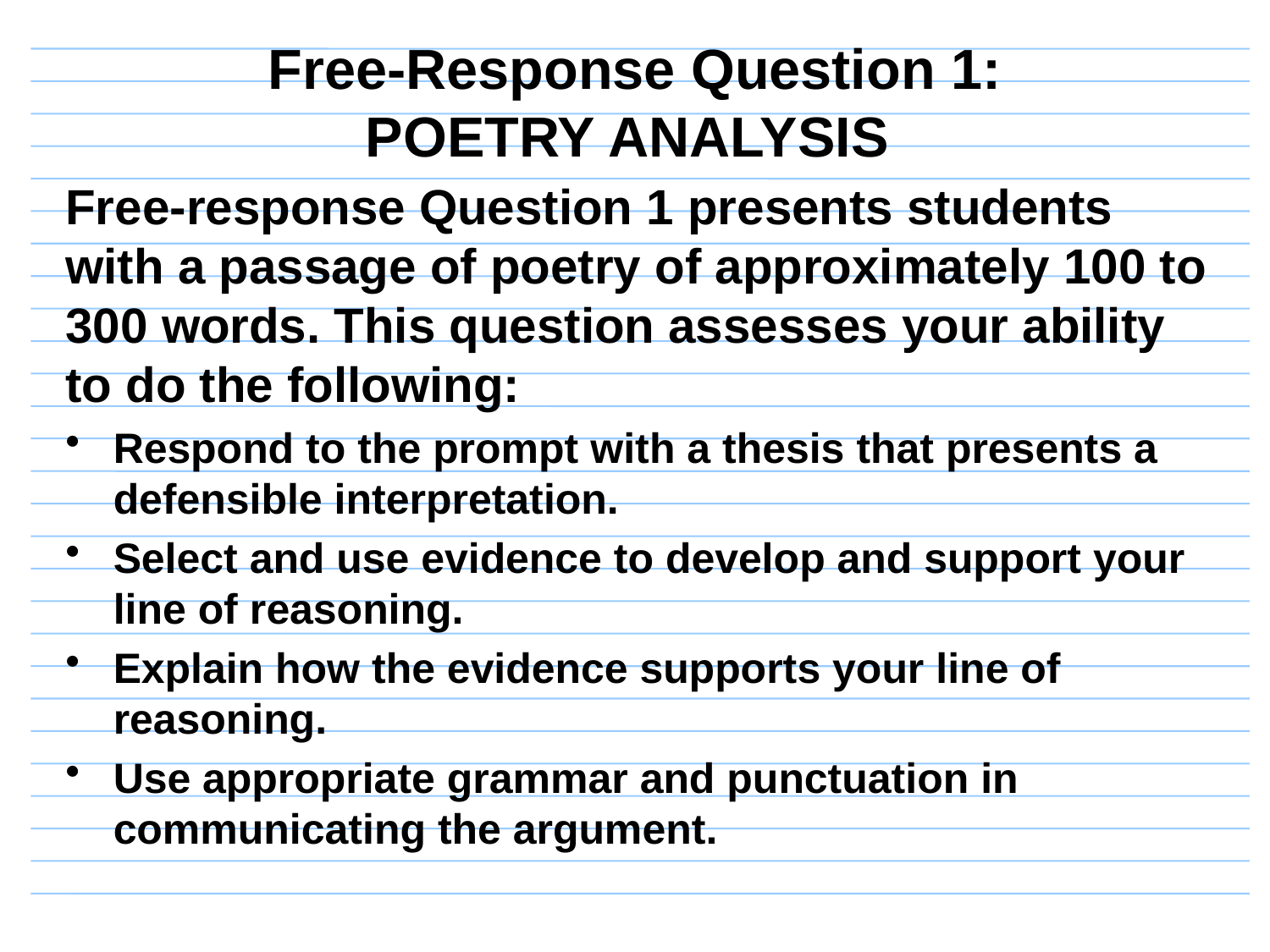

# Free-Response Question 1: POETRY ANALYSIS
Free-response Question 1 presents students with a passage of poetry of approximately 100 to 300 words. This question assesses your ability to do the following:
Respond to the prompt with a thesis that presents a  defensible interpretation.
Select and use evidence to develop and support your line of reasoning.
Explain how the evidence supports your line of reasoning.
Use appropriate grammar and punctuation in communicating the argument.